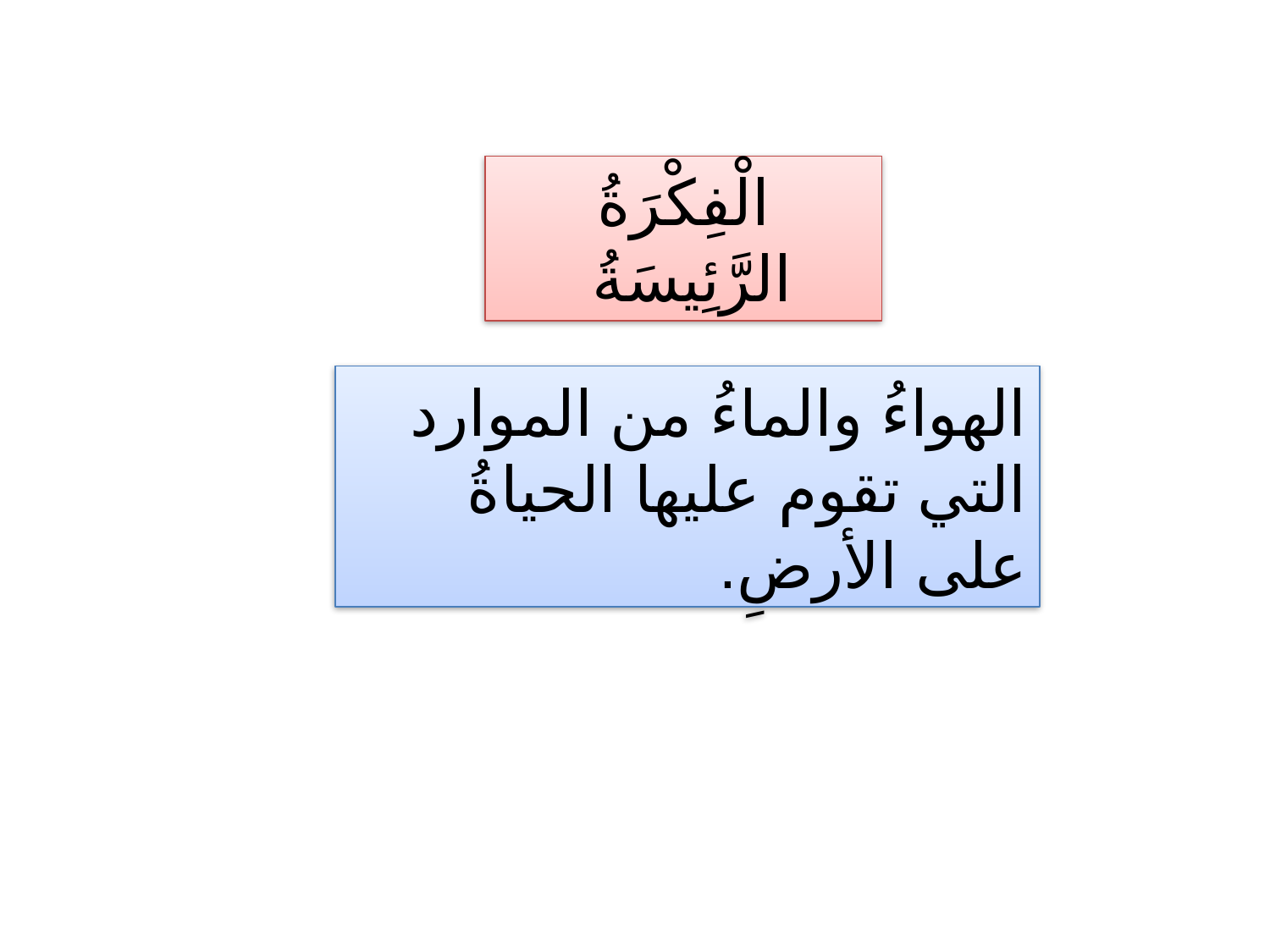

الْفِكْرَةُ الرَّئِيسَةُ
الهواءُ والماءُ من الموارد التي تقوم عليها الحياةُ على الأرضِ.